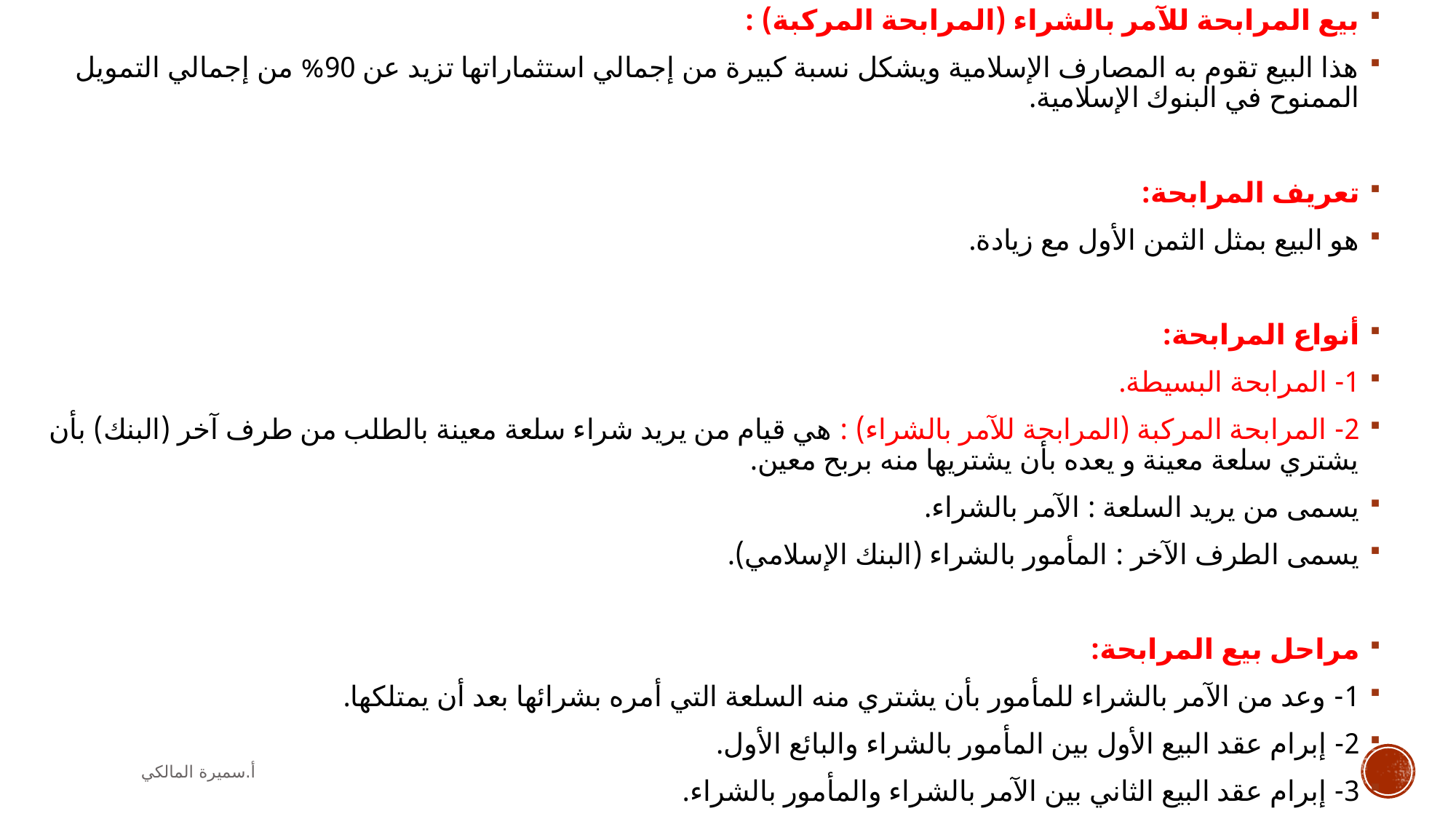

بيع المرابحة للآمر بالشراء (المرابحة المركبة) :
هذا البيع تقوم به المصارف الإسلامية ويشكل نسبة كبيرة من إجمالي استثماراتها تزيد عن 90% من إجمالي التمويل الممنوح في البنوك الإسلامية.

تعريف المرابحة:
هو البيع بمثل الثمن الأول مع زيادة.

أنواع المرابحة:
1- المرابحة البسيطة.
2- المرابحة المركبة (المرابحة للآمر بالشراء) : هي قيام من يريد شراء سلعة معينة بالطلب من طرف آخر (البنك) بأن يشتري سلعة معينة و يعده بأن يشتريها منه بربح معين.
يسمى من يريد السلعة : الآمر بالشراء.
يسمى الطرف الآخر : المأمور بالشراء (البنك الإسلامي).

مراحل بيع المرابحة:
1- وعد من الآمر بالشراء للمأمور بأن يشتري منه السلعة التي أمره بشرائها بعد أن يمتلكها.
2- إبرام عقد البيع الأول بين المأمور بالشراء والبائع الأول.
3- إبرام عقد البيع الثاني بين الآمر بالشراء والمأمور بالشراء.
أ.سميرة المالكي